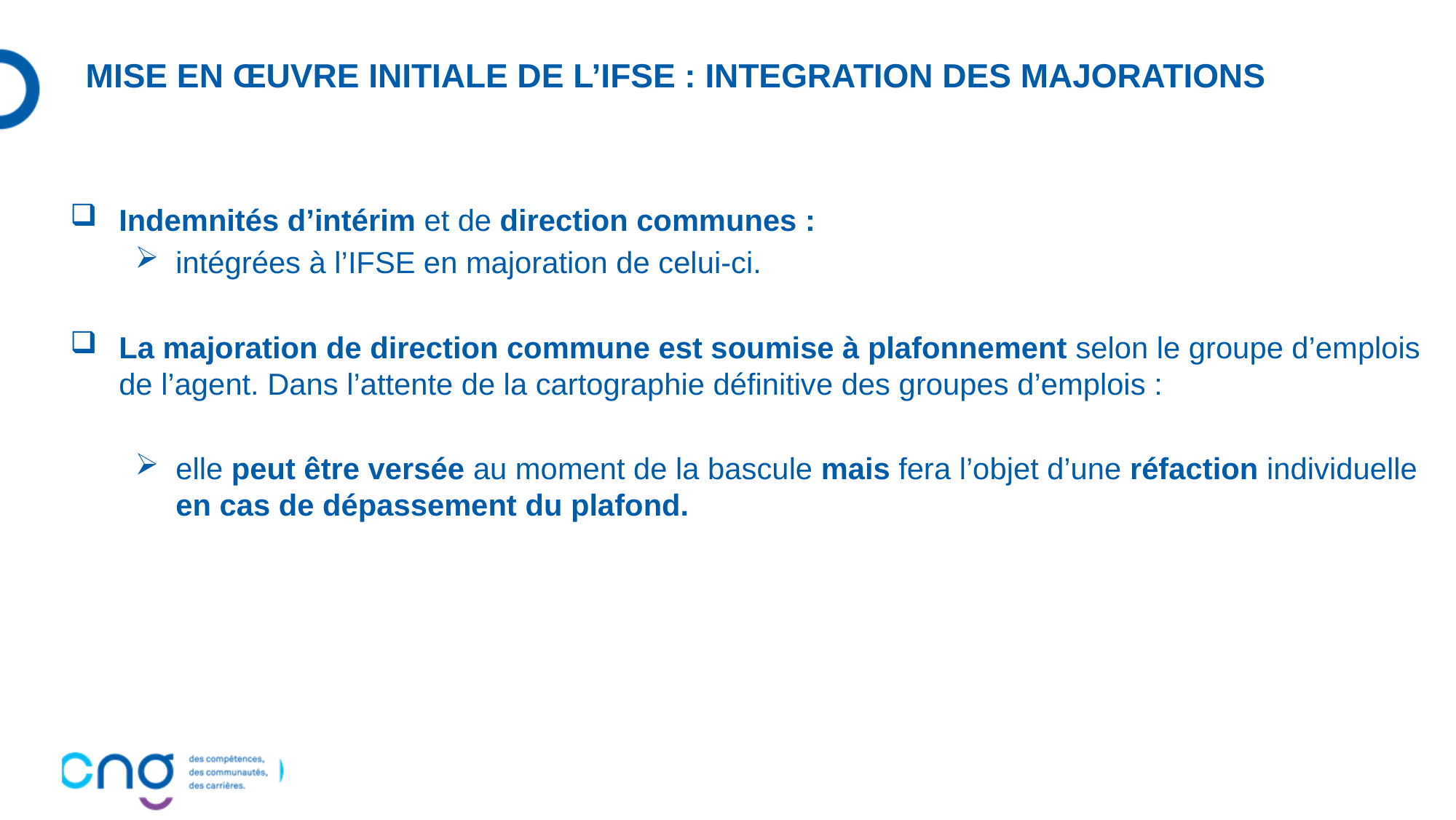

MISE EN ŒUVRE INITIALE DE L’IFSE : INTEGRATION DES MAJORATIONS

Indemnités d’intérim et de direction communes :
intégrées à l’IFSE en majoration de celui-ci.

La majoration de direction commune est soumise à plafonnement selon le groupe d’emplois de l’agent. Dans l’attente de la cartographie définitive des groupes d’emplois :

elle peut être versée au moment de la bascule mais fera l’objet d’une réfaction individuelle en cas de dépassement du plafond.